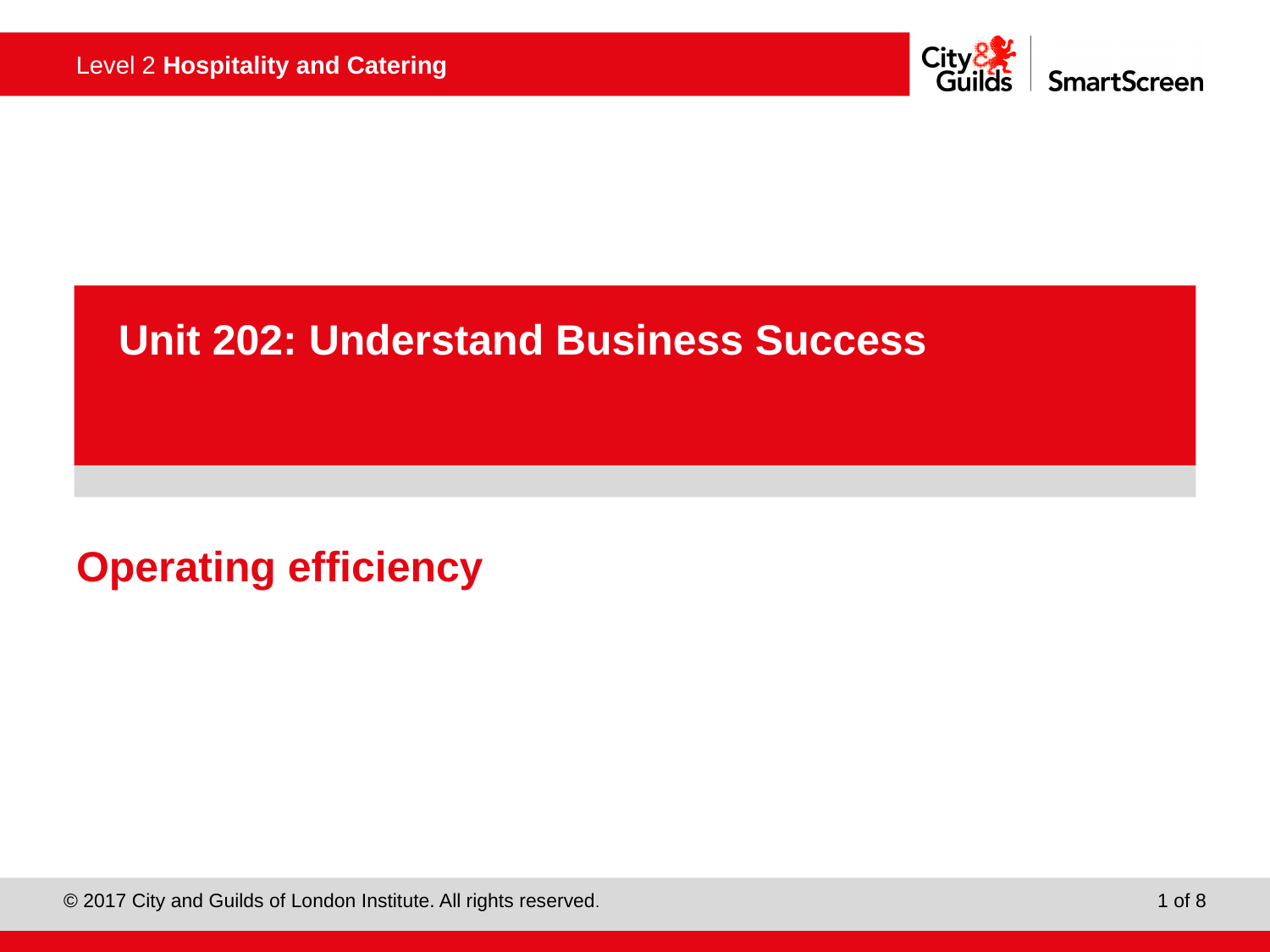

PowerPoint presentation

Unit 202: Understand Business Success

# Operating efficiency